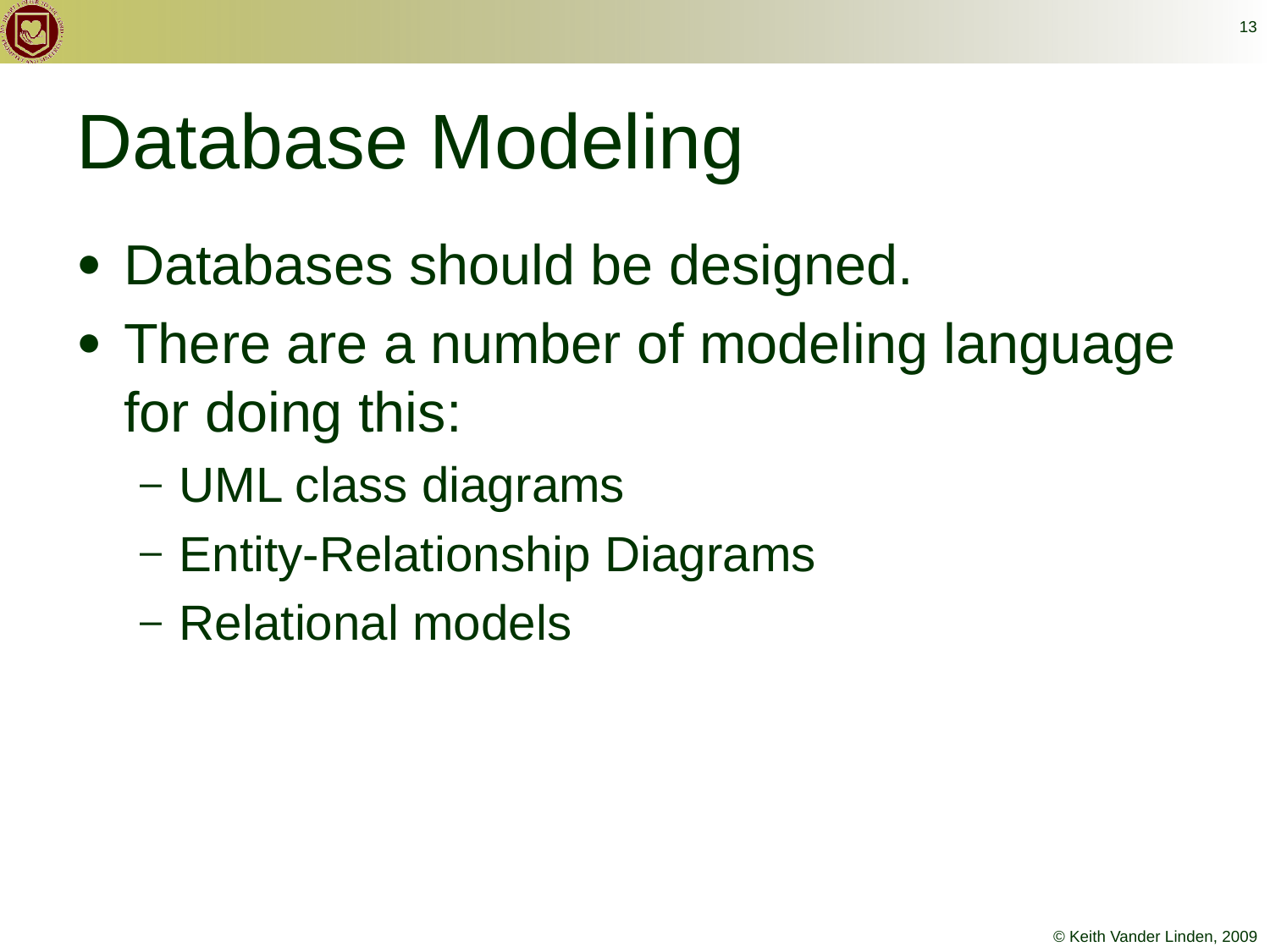

13
# Database Modeling
Databases should be designed.
There are a number of modeling language for doing this:
UML class diagrams
Entity-Relationship Diagrams
Relational models